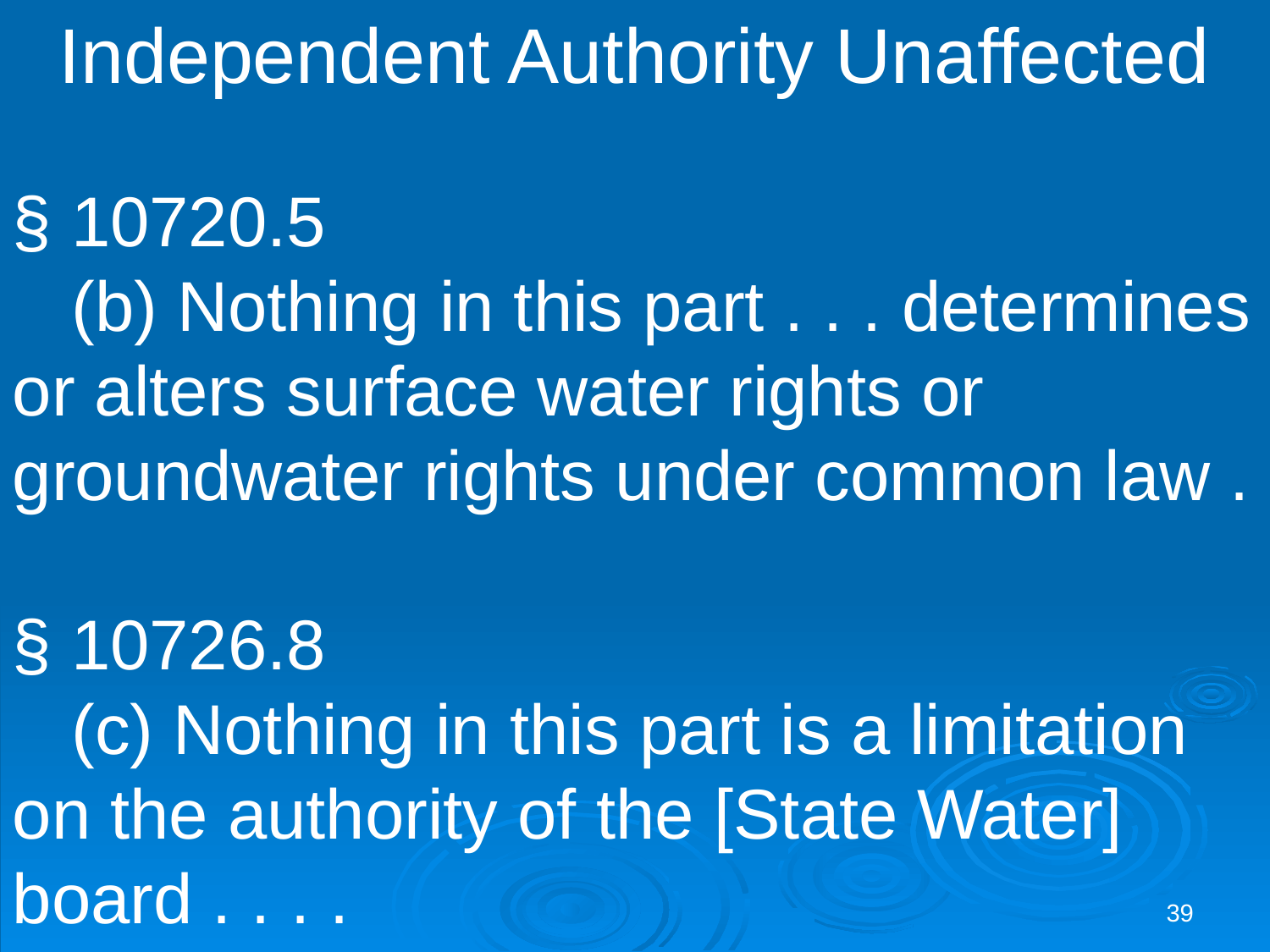

Independent Authority Unaffected
§ 10720.5
   (b) Nothing in this part . . . determines or alters surface water rights or groundwater rights under common law .

§ 10726.8
   (c) Nothing in this part is a limitation on the authority of the [State Water] board . . . .
39